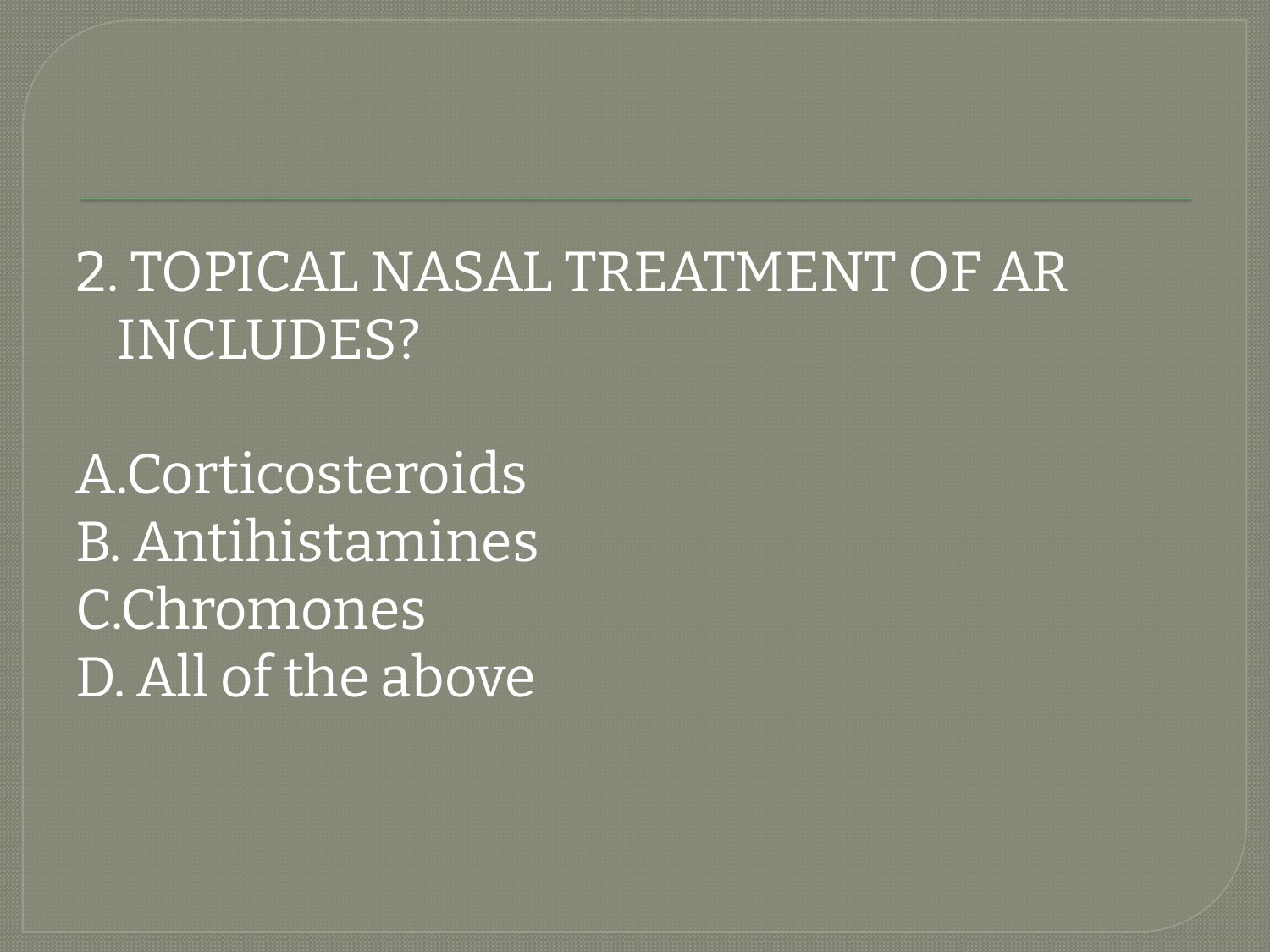

#
2. TOPICAL NASAL TREATMENT OF AR INCLUDES?

A.Corticosteroids
B. Antihistamines
C.Chromones
D. All of the above